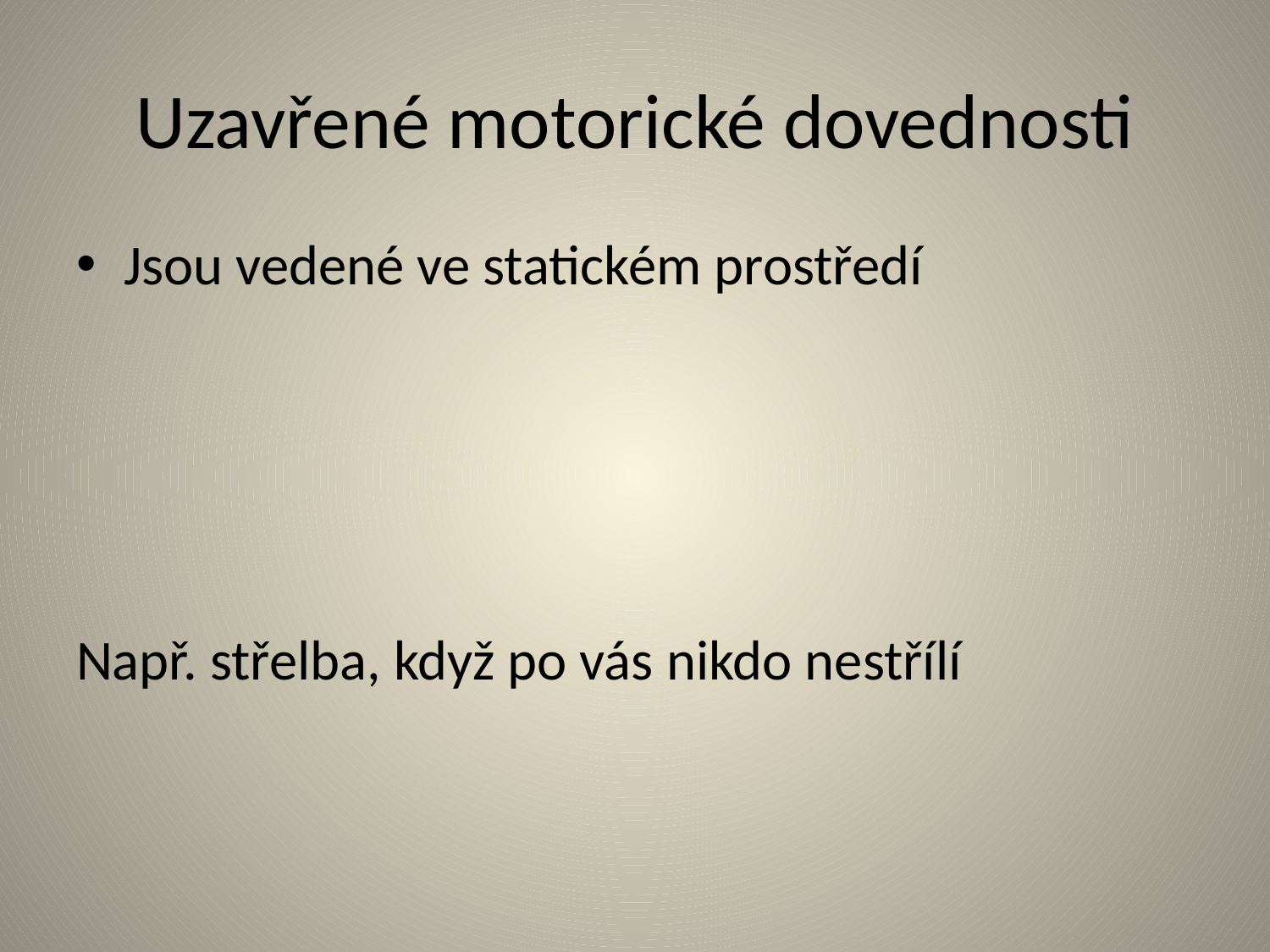

# Uzavřené motorické dovednosti
Jsou vedené ve statickém prostředí

Např. střelba, když po vás nikdo nestřílí